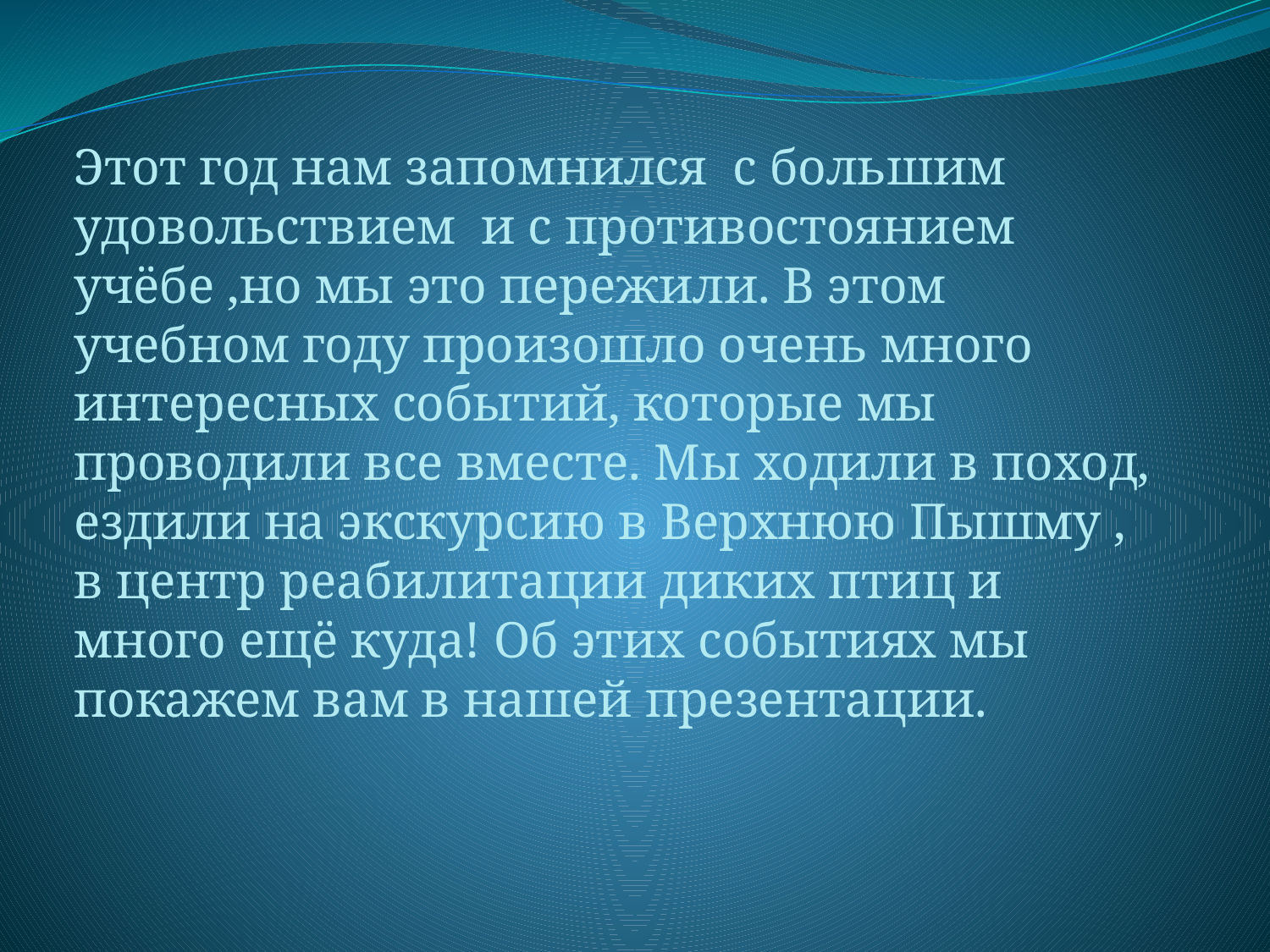

#
Этот год нам запомнился  с большим удовольствием  и с противостоянием учёбе ,но мы это пережили. В этом учебном году произошло очень много интересных событий, которые мы проводили все вместе. Мы ходили в поход, ездили на экскурсию в Верхнюю Пышму , в центр реабилитации диких птиц и много ещё куда! Об этих событиях мы покажем вам в нашей презентации.